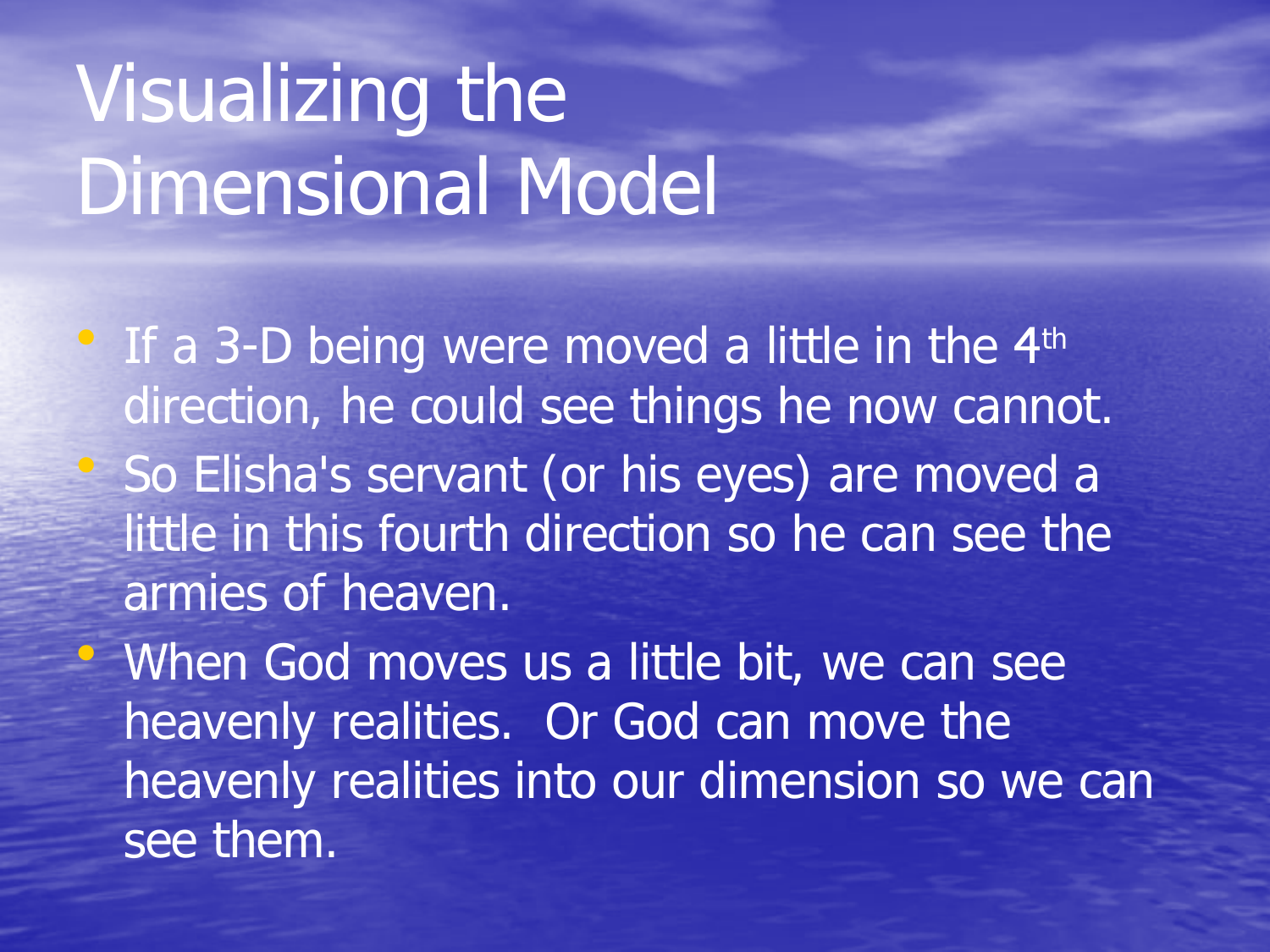

# Visualizing the Dimensional Model
If a 3-D being were moved a little in the 4th direction, he could see things he now cannot.
So Elisha's servant (or his eyes) are moved a little in this fourth direction so he can see the armies of heaven.
When God moves us a little bit, we can see heavenly realities.  Or God can move the heavenly realities into our dimension so we can see them.